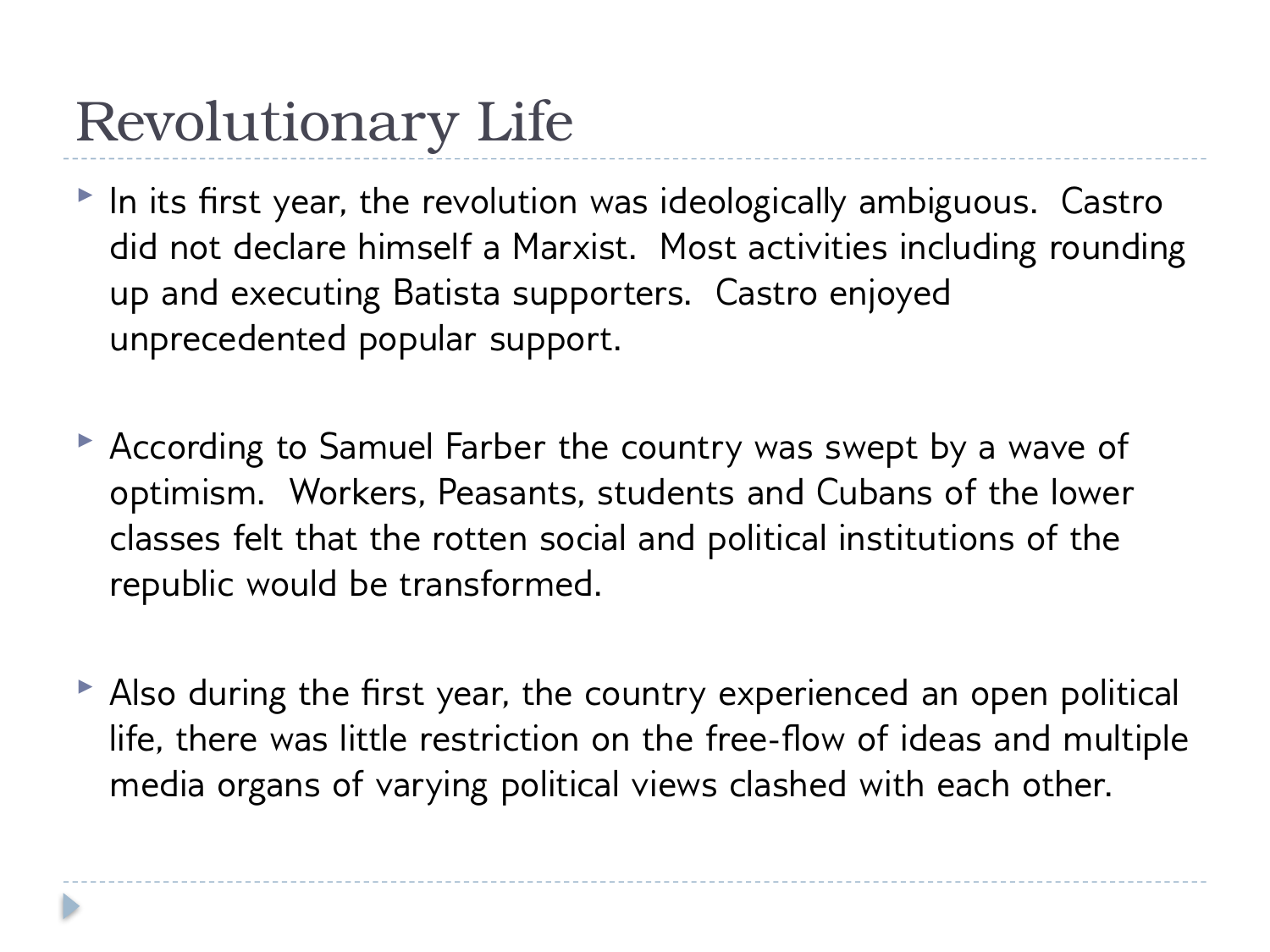

# Revolutionary Life
In its first year, the revolution was ideologically ambiguous.  Castro did not declare himself a Marxist.  Most activities including rounding up and executing Batista supporters.  Castro enjoyed unprecedented popular support.

According to Samuel Farber the country was swept by a wave of optimism.  Workers, Peasants, students and Cubans of the lower classes felt that the rotten social and political institutions of the republic would be transformed.

Also during the first year, the country experienced an open political life, there was little restriction on the free-flow of ideas and multiple media organs of varying political views clashed with each other.